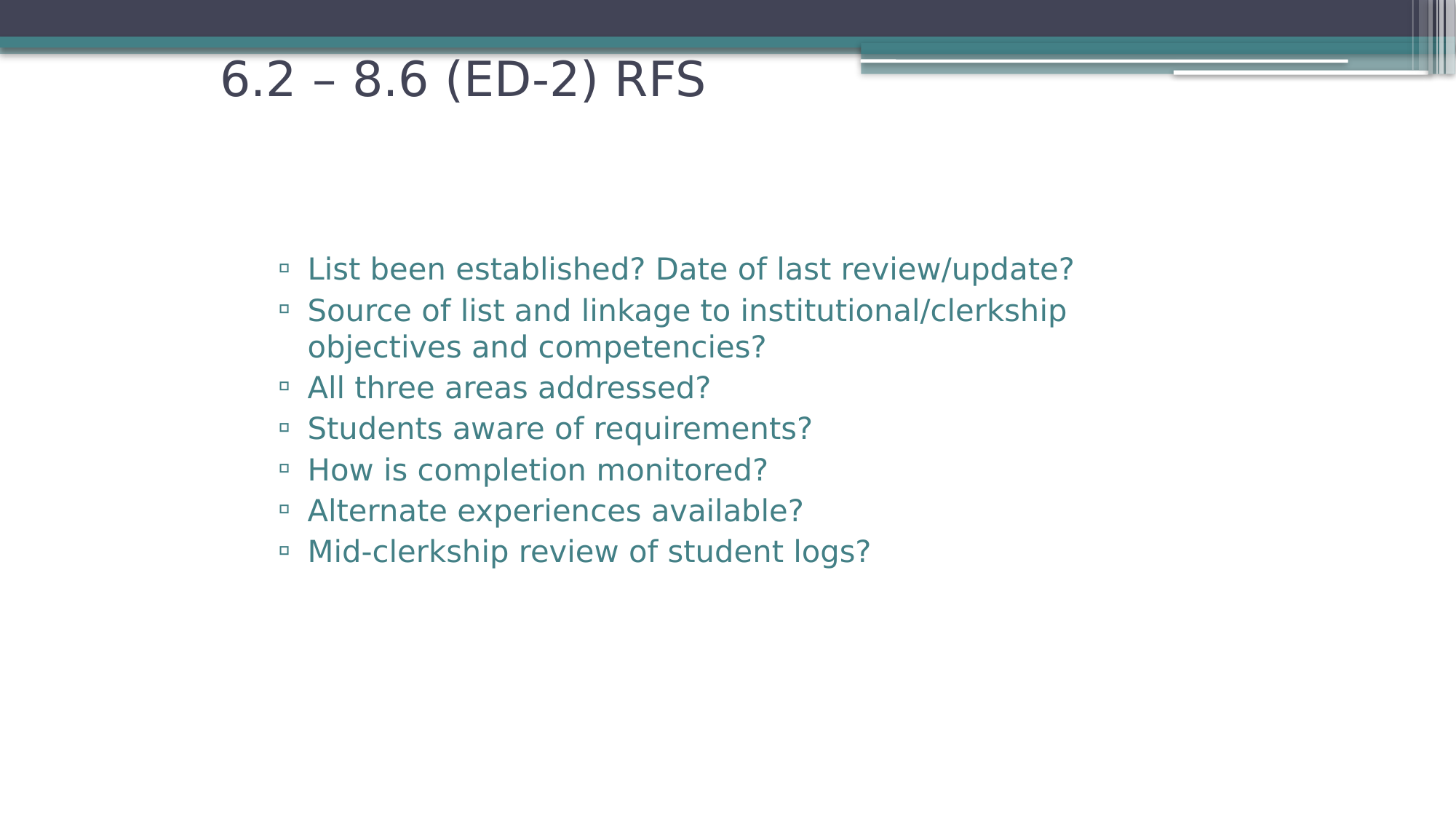

# 6.2 – 8.6 (ED-2) RFS

List been established? Date of last review/update?
Source of list and linkage to institutional/clerkship objectives and competencies?
All three areas addressed?
Students aware of requirements?
How is completion monitored?
Alternate experiences available?
Mid-clerkship review of student logs?